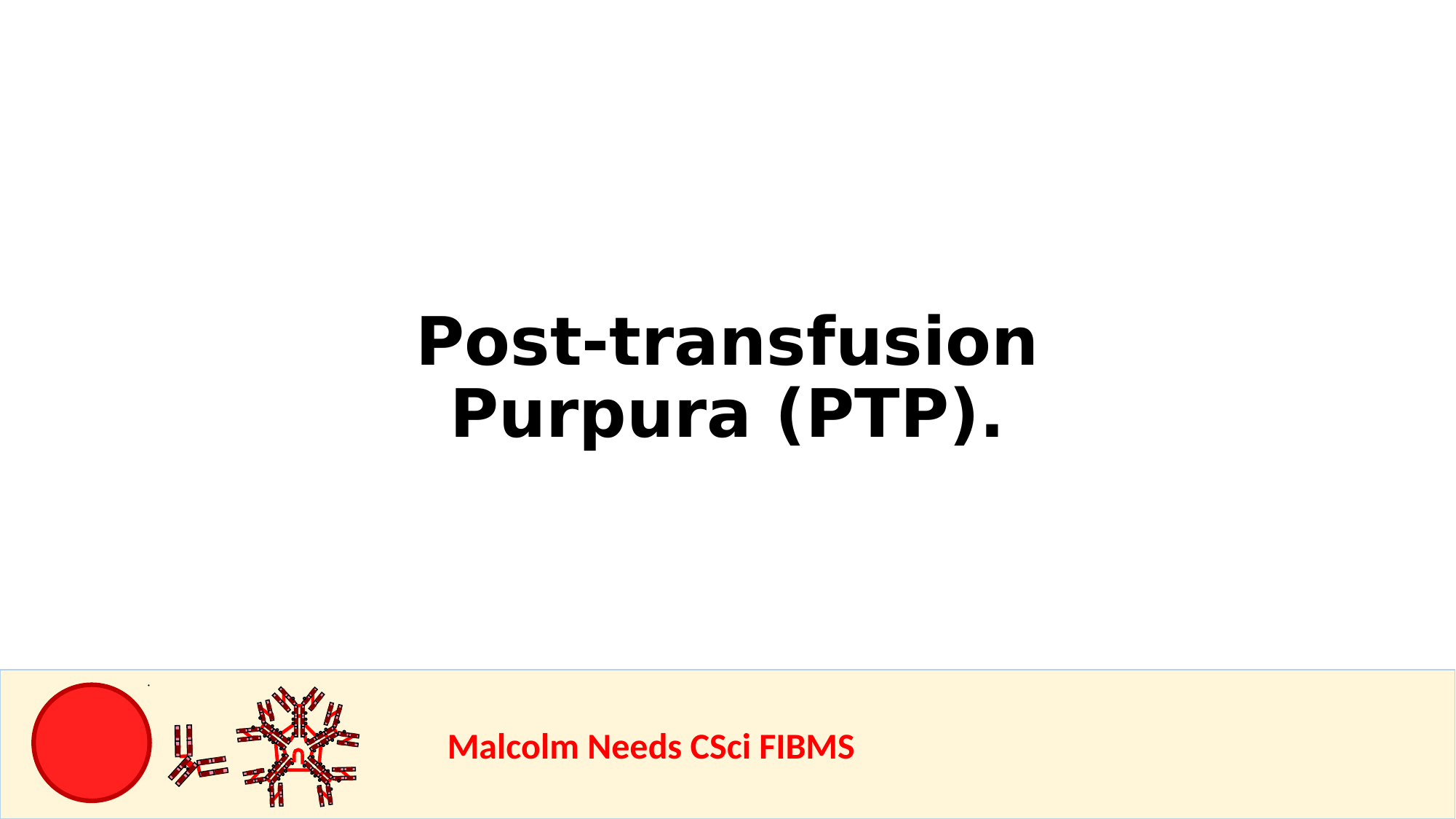

Post-transfusion Purpura (PTP).
				Malcolm Needs CSci FIBMS